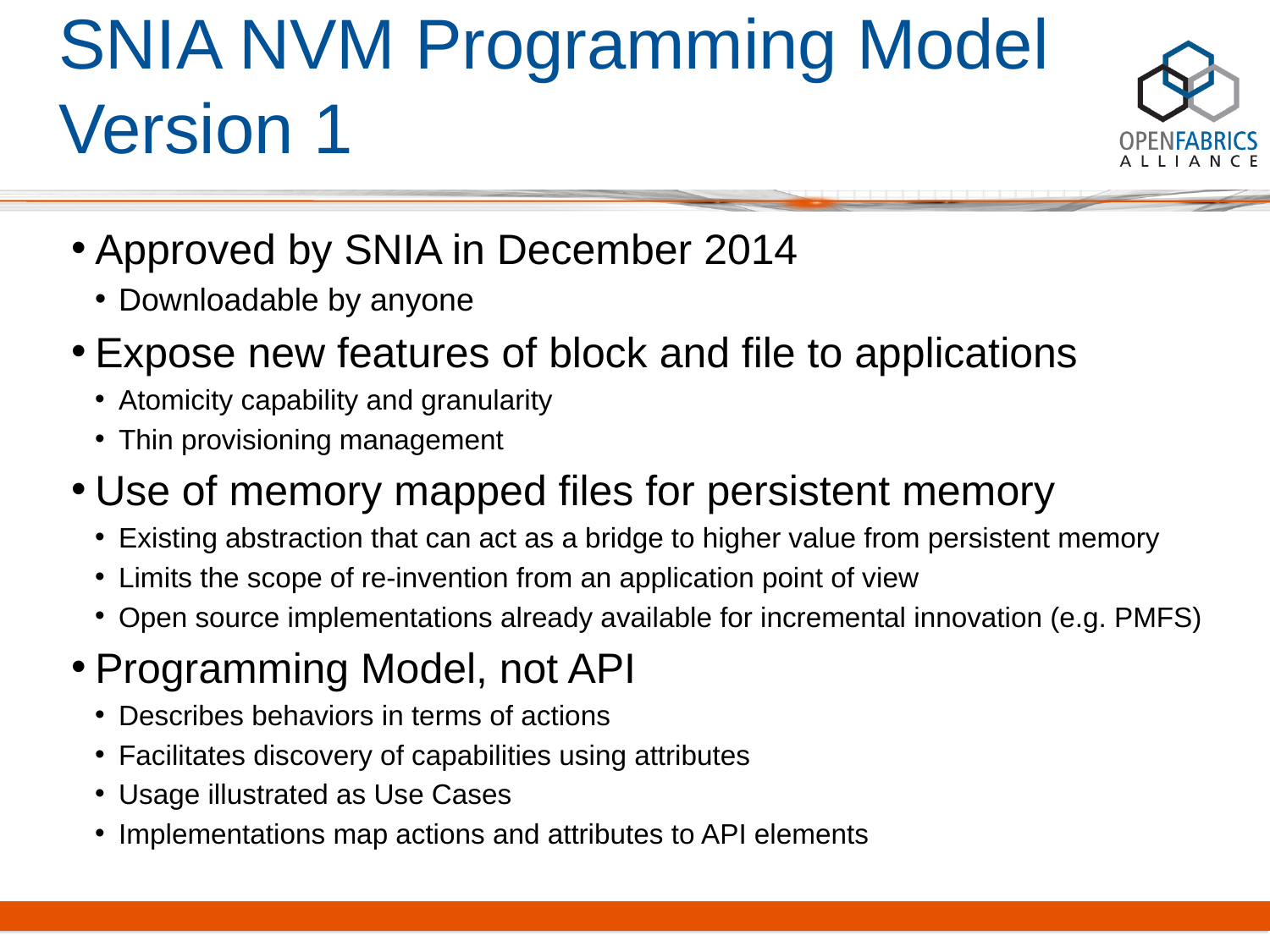

# SNIA NVM Programming Model Version 1
Approved by SNIA in December 2014
Downloadable by anyone
Expose new features of block and file to applications
Atomicity capability and granularity
Thin provisioning management
Use of memory mapped files for persistent memory
Existing abstraction that can act as a bridge to higher value from persistent memory
Limits the scope of re-invention from an application point of view
Open source implementations already available for incremental innovation (e.g. PMFS)
Programming Model, not API
Describes behaviors in terms of actions
Facilitates discovery of capabilities using attributes
Usage illustrated as Use Cases
Implementations map actions and attributes to API elements